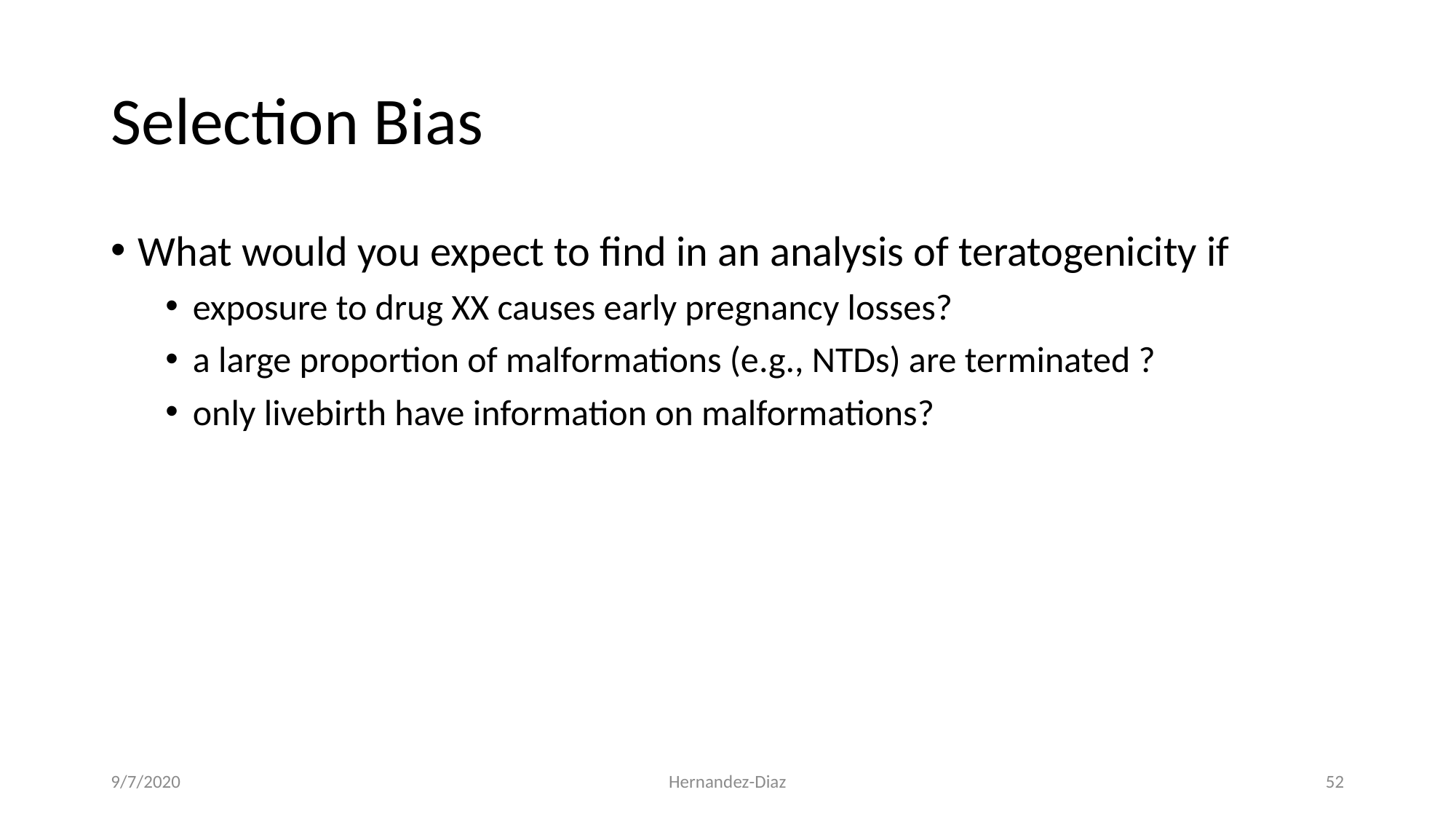

# Selection Bias
What would you expect to find in an analysis of teratogenicity if
exposure to drug XX causes early pregnancy losses?
a large proportion of malformations (e.g., NTDs) are terminated ?
only livebirth have information on malformations?

9/7/2020
Hernandez-Diaz
52